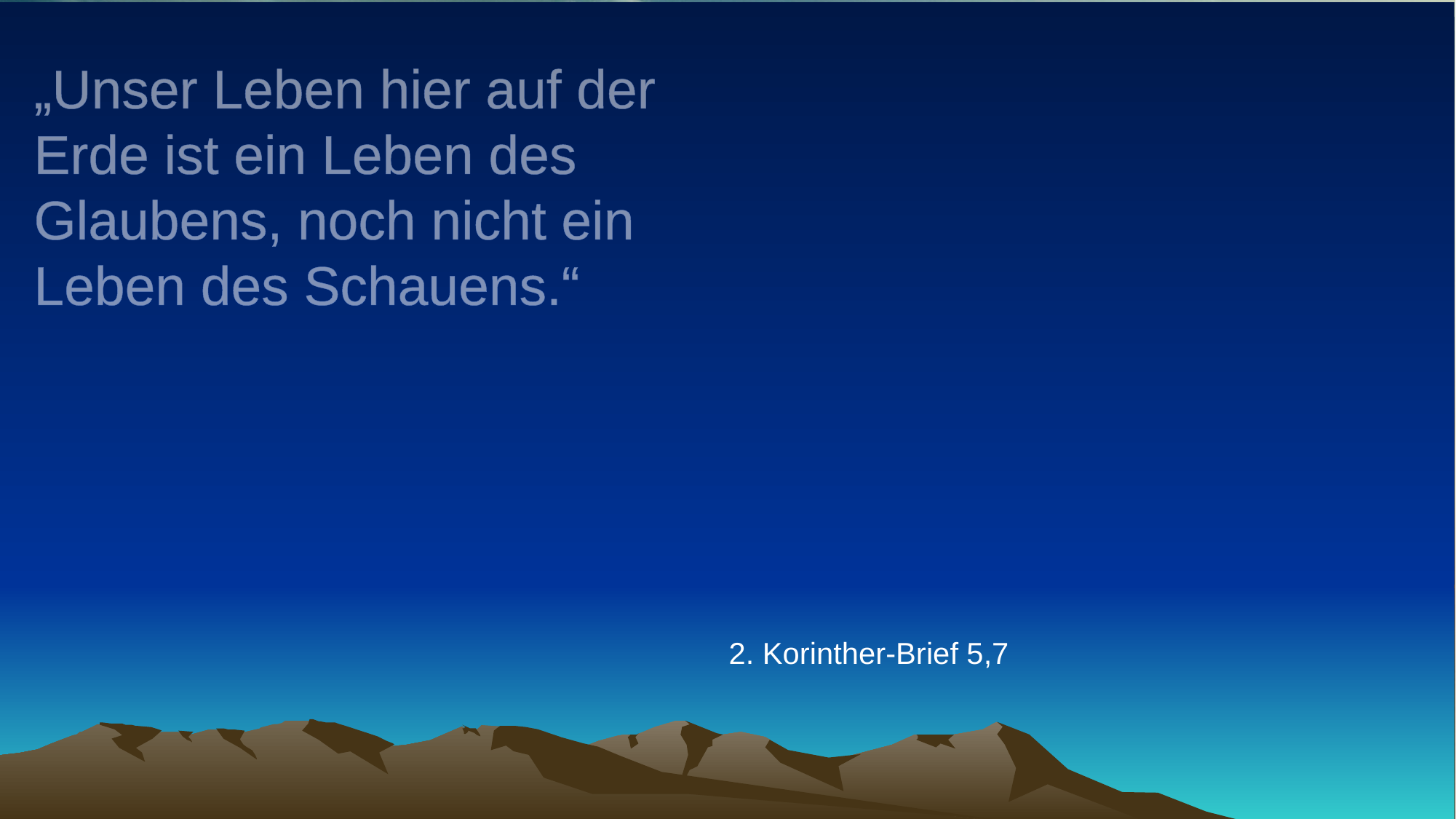

# „Unser Leben hier auf der Erde ist ein Leben des Glaubens, noch nicht ein Leben des Schauens.“
2. Korinther-Brief 5,7